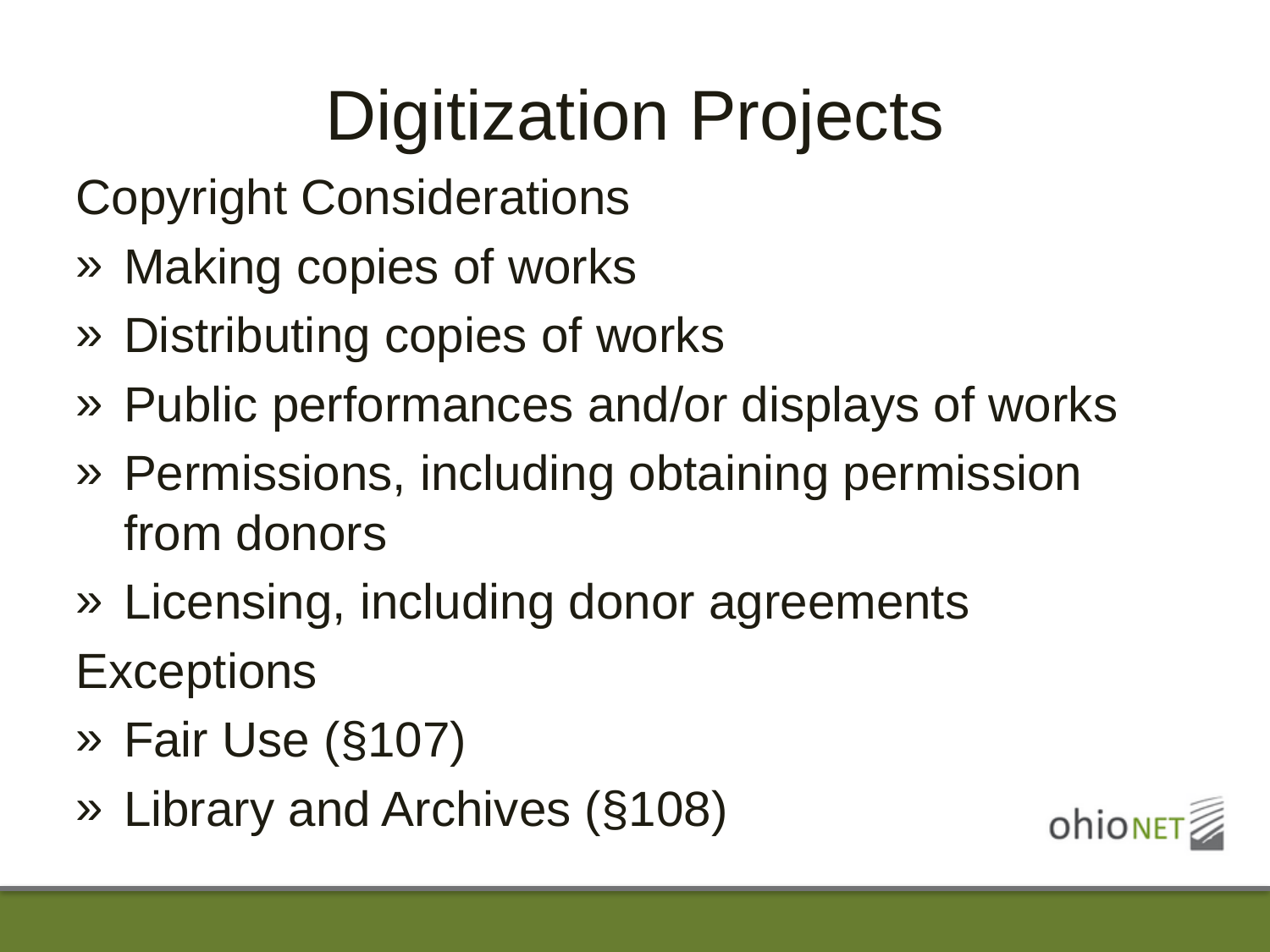

# Digitization Projects
Copyright Considerations
Making copies of works
Distributing copies of works
Public performances and/or displays of works
Permissions, including obtaining permission from donors
Licensing, including donor agreements
Exceptions
Fair Use (§107)
Library and Archives (§108)